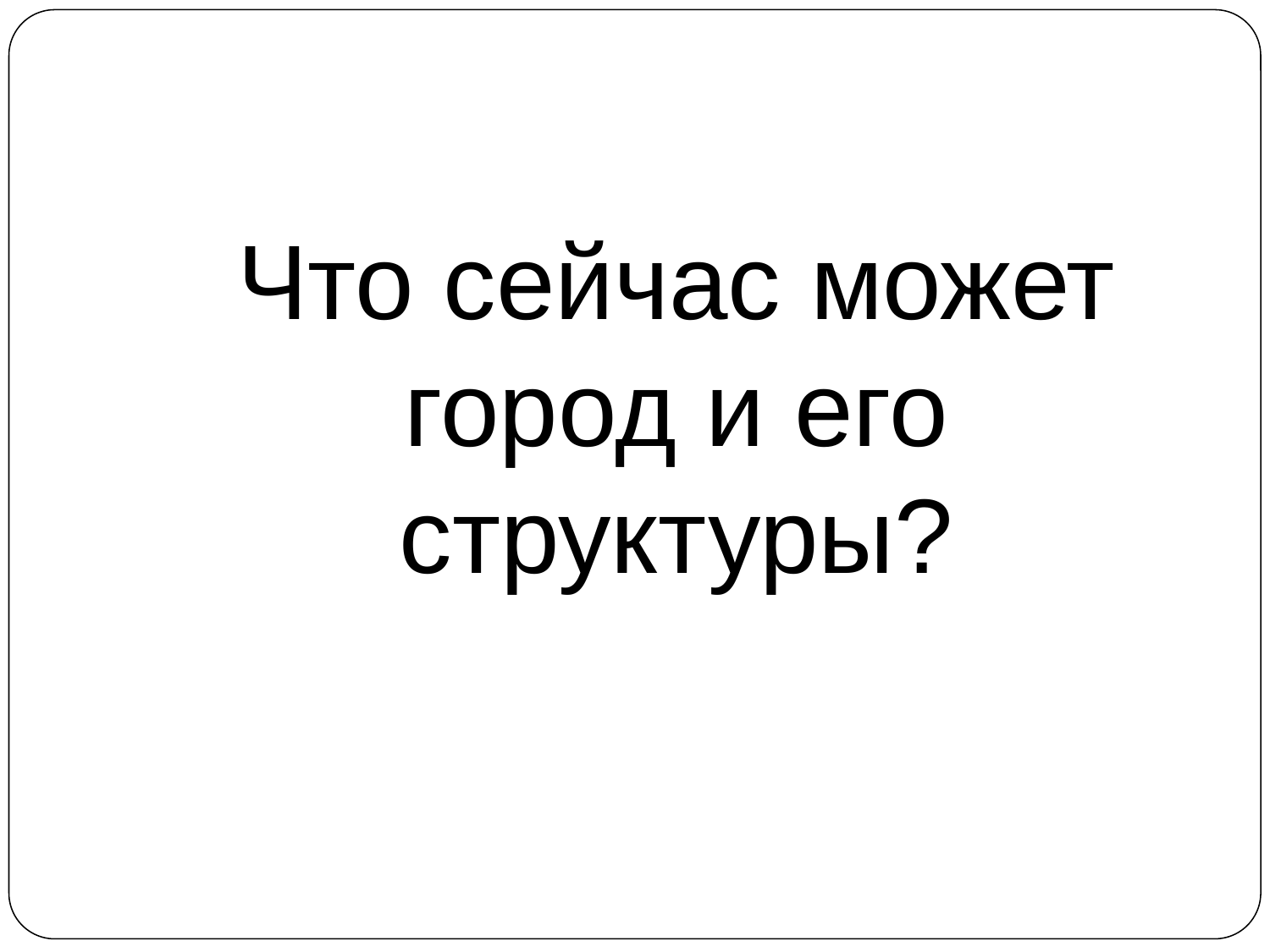

Что сейчас может город и его структуры?